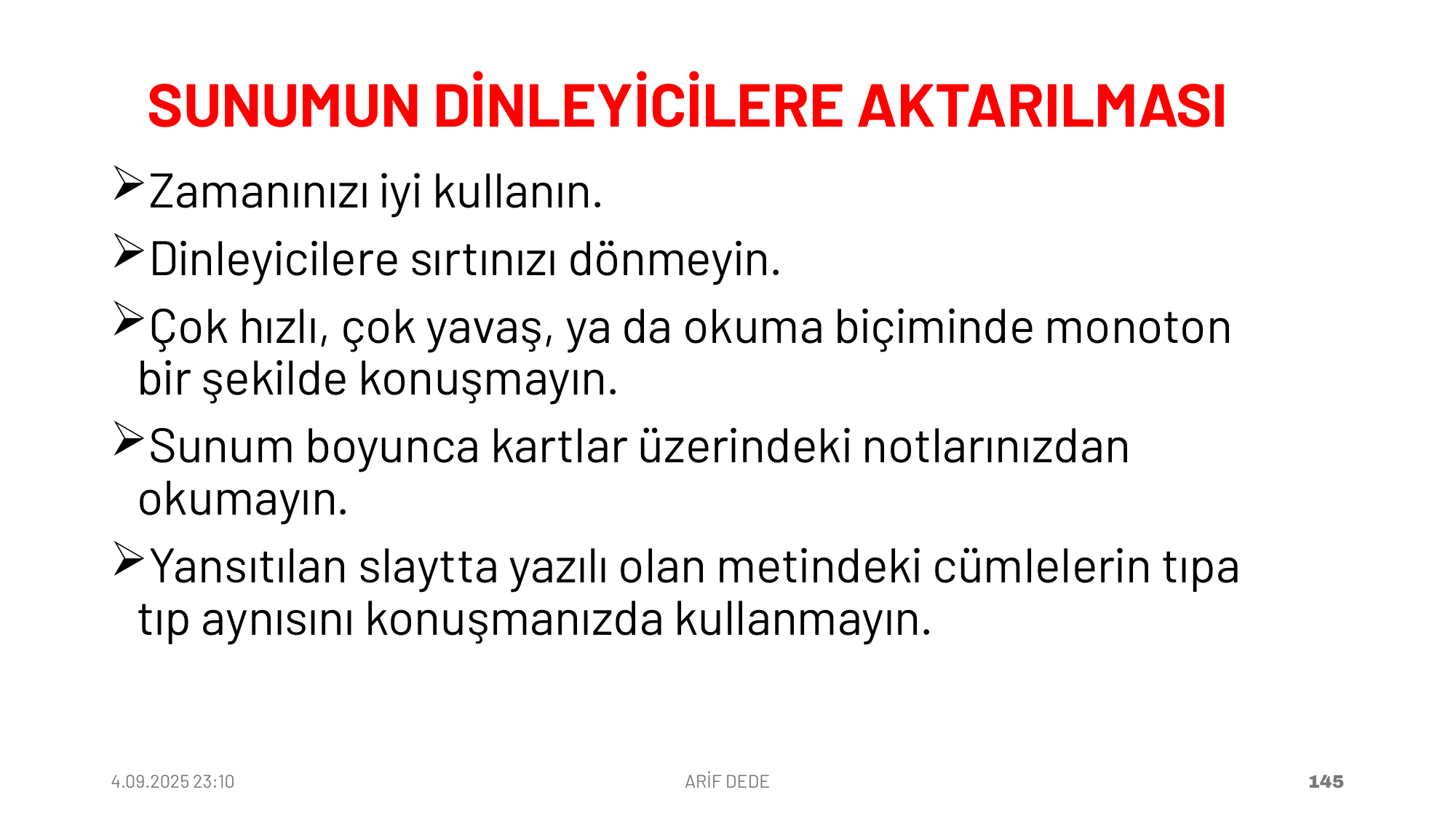

# SUNUMUN DİNLEYİCİLERE AKTARILMASI
Zamanınızı iyi kullanın.
Dinleyicilere sırtınızı dönmeyin.
Çok hızlı, çok yavaş, ya da okuma biçiminde monoton bir şekilde konuşmayın.
Sunum boyunca kartlar üzerindeki notlarınızdan okumayın.
Yansıtılan slaytta yazılı olan metindeki cümlelerin tıpa tıp aynısını konuşmanızda kullanmayın.
4.09.2025 23:10
ARİF DEDE
145